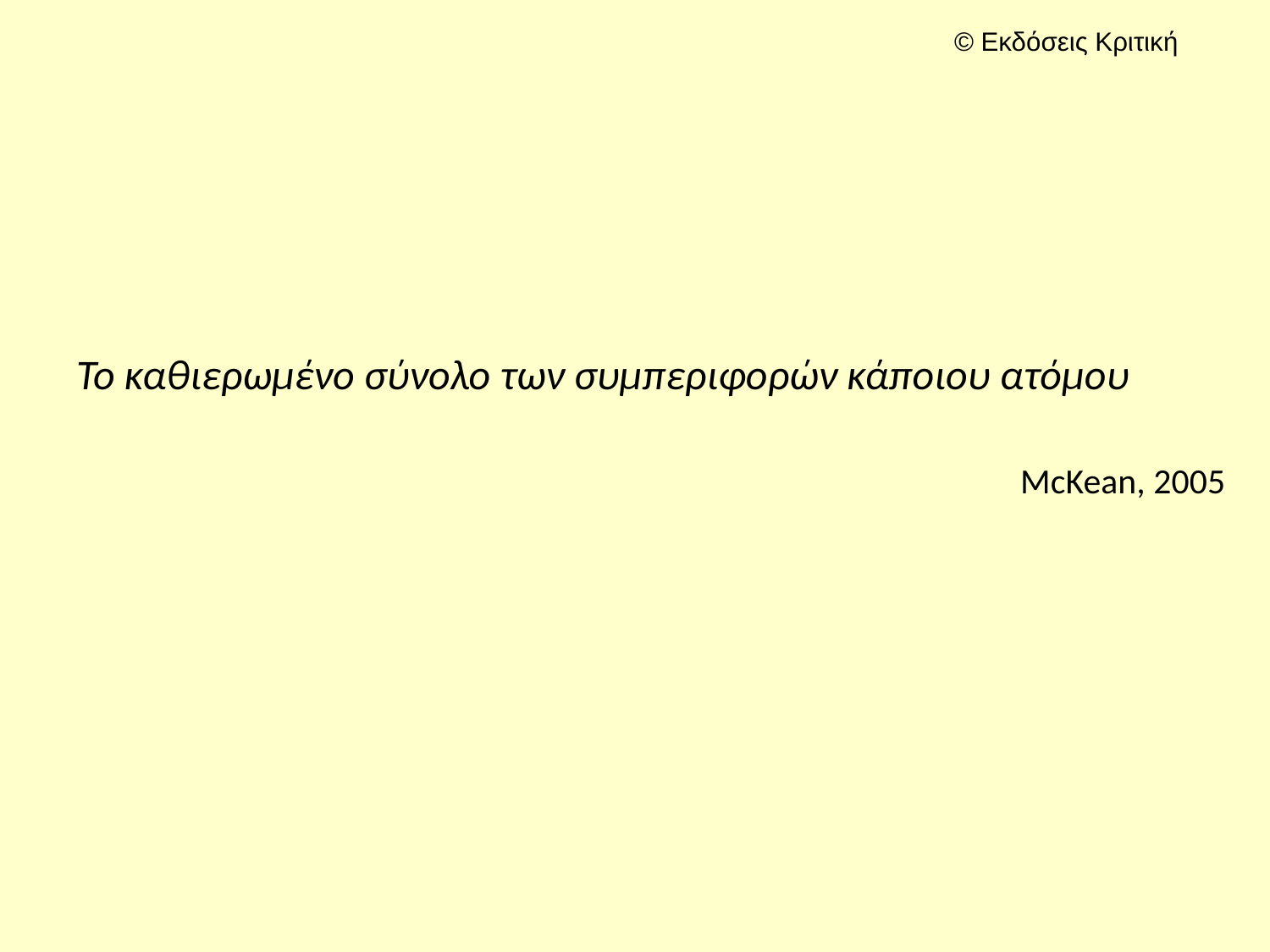

Το καθιερωμένο σύνολο των συμπεριφορών κάποιου ατόμου

McKean, 2005